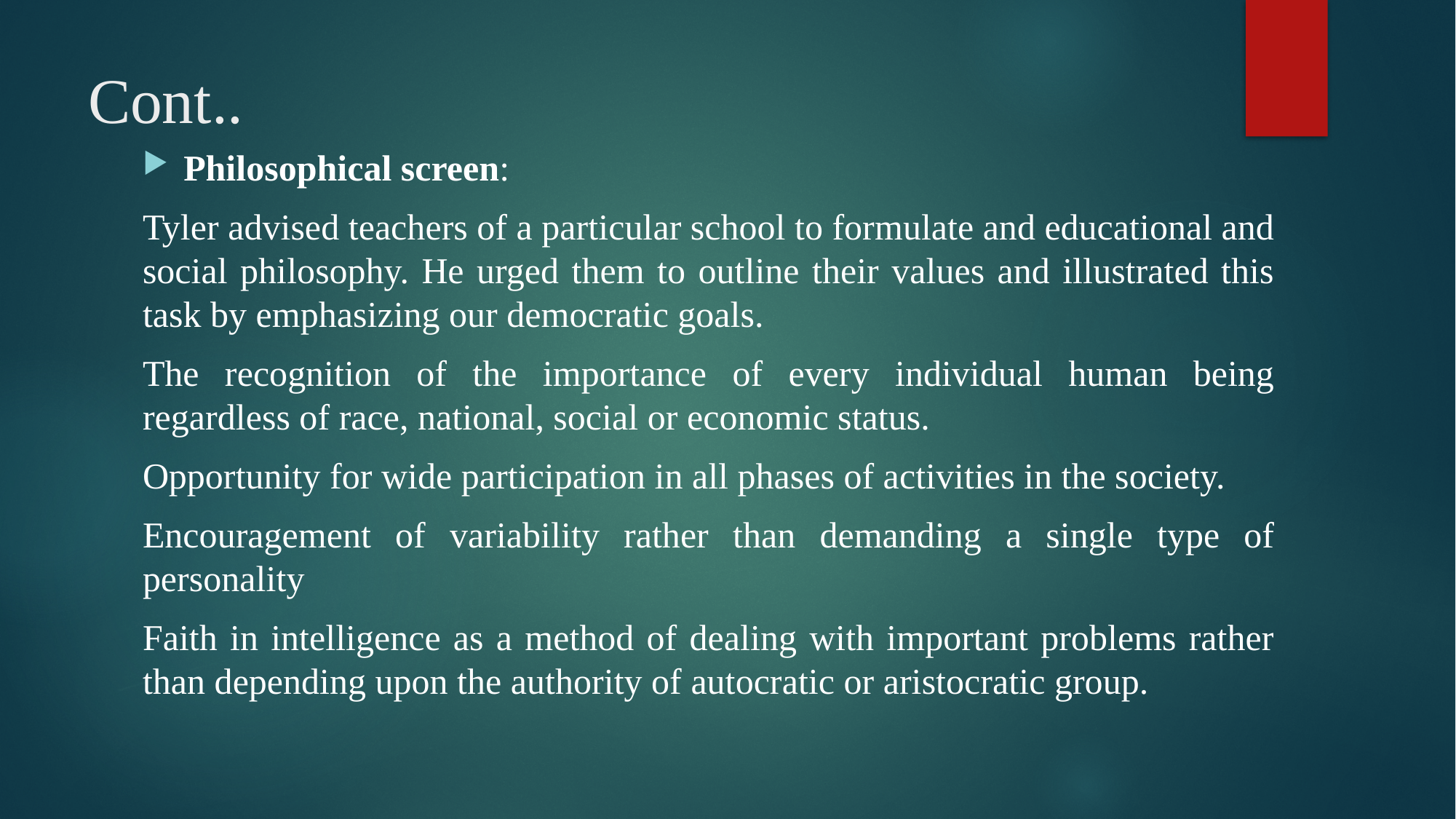

# Cont..
Philosophical screen:
Tyler advised teachers of a particular school to formulate and educational and social philosophy. He urged them to outline their values and illustrated this task by emphasizing our democratic goals.
The recognition of the importance of every individual human being regardless of race, national, social or economic status.
Opportunity for wide participation in all phases of activities in the society.
Encouragement of variability rather than demanding a single type of personality
Faith in intelligence as a method of dealing with important problems rather than depending upon the authority of autocratic or aristocratic group.